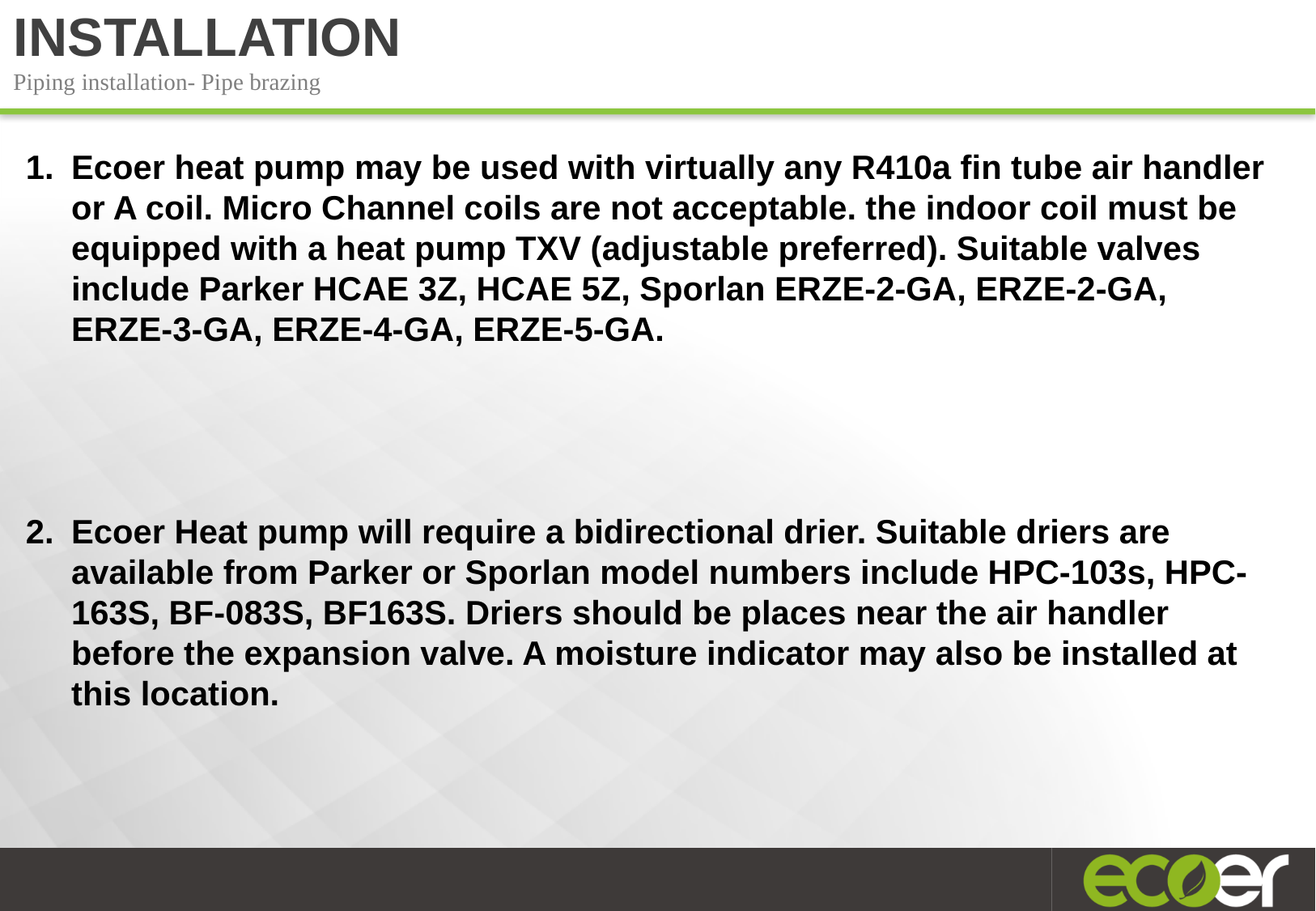

INSTALLATION
Piping installation- Pipe brazing

Ecoer heat pump may be used with virtually any R410a fin tube air handler or A coil. Micro Channel coils are not acceptable. the indoor coil must be equipped with a heat pump TXV (adjustable preferred). Suitable valves include Parker HCAE 3Z, HCAE 5Z, Sporlan ERZE-2-GA, ERZE-2-GA, ERZE-3-GA, ERZE-4-GA, ERZE-5-GA.

Ecoer Heat pump will require a bidirectional drier. Suitable driers are available from Parker or Sporlan model numbers include HPC-103s, HPC-163S, BF-083S, BF163S. Driers should be places near the air handler before the expansion valve. A moisture indicator may also be installed at this location.